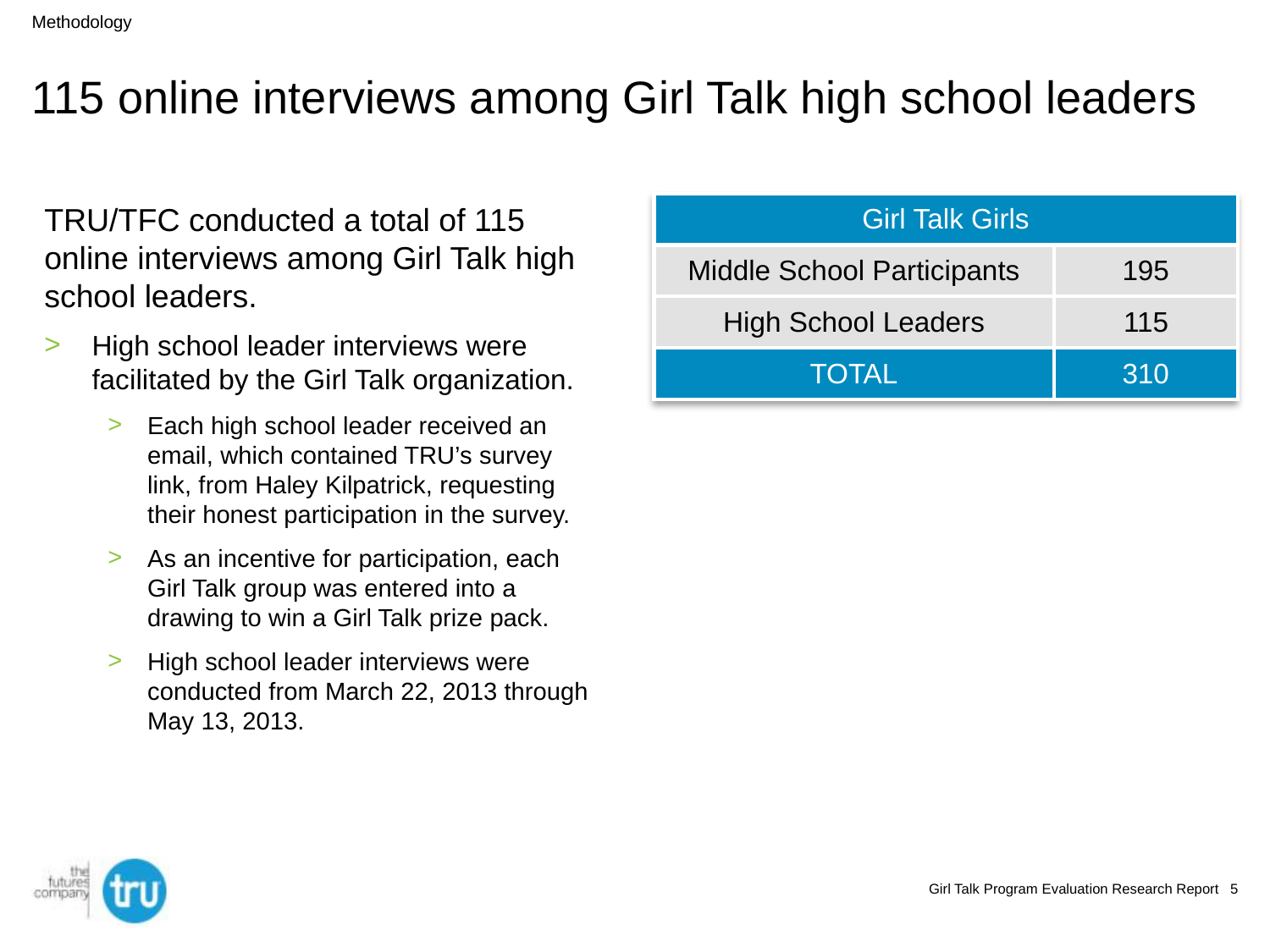

Methodology
# 115 online interviews among Girl Talk high school leaders
TRU/TFC conducted a total of 115 online interviews among Girl Talk high school leaders.
High school leader interviews were facilitated by the Girl Talk organization.
Each high school leader received an email, which contained TRU’s survey link, from Haley Kilpatrick, requesting their honest participation in the survey.
As an incentive for participation, each Girl Talk group was entered into a drawing to win a Girl Talk prize pack.
High school leader interviews were conducted from March 22, 2013 through May 13, 2013.
| Girl Talk Girls |  |
| --- | --- |
| Middle School Participants | 195 |
| High School Leaders | 115 |
| TOTAL | 310 |
Girl Talk Program Evaluation Research Report
5